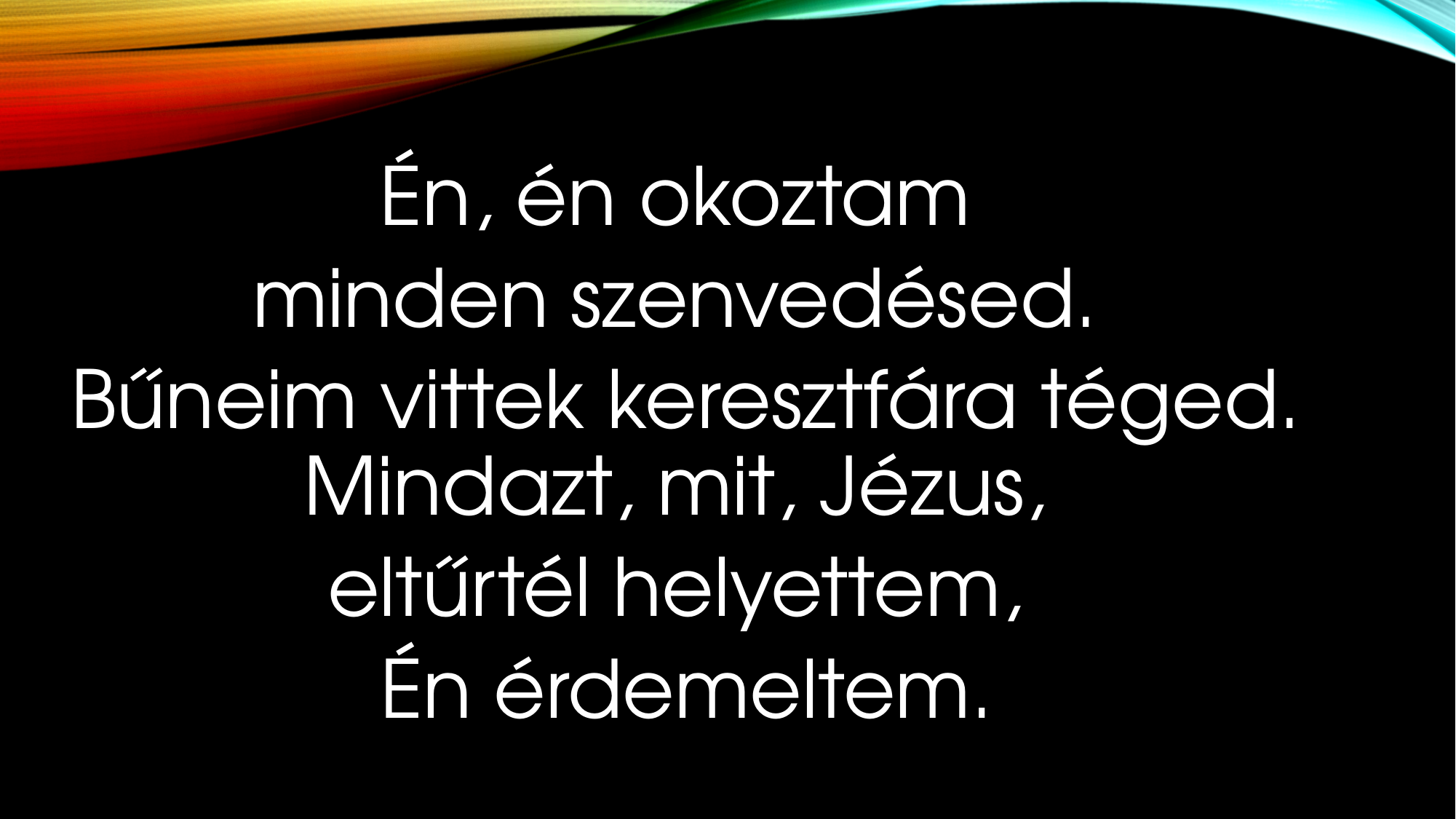

Én, én okoztam
minden szenvedésed.
Bűneim vittek keresztfára téged. Mindazt, mit, Jézus,
eltűrtél helyettem,
Én érdemeltem.